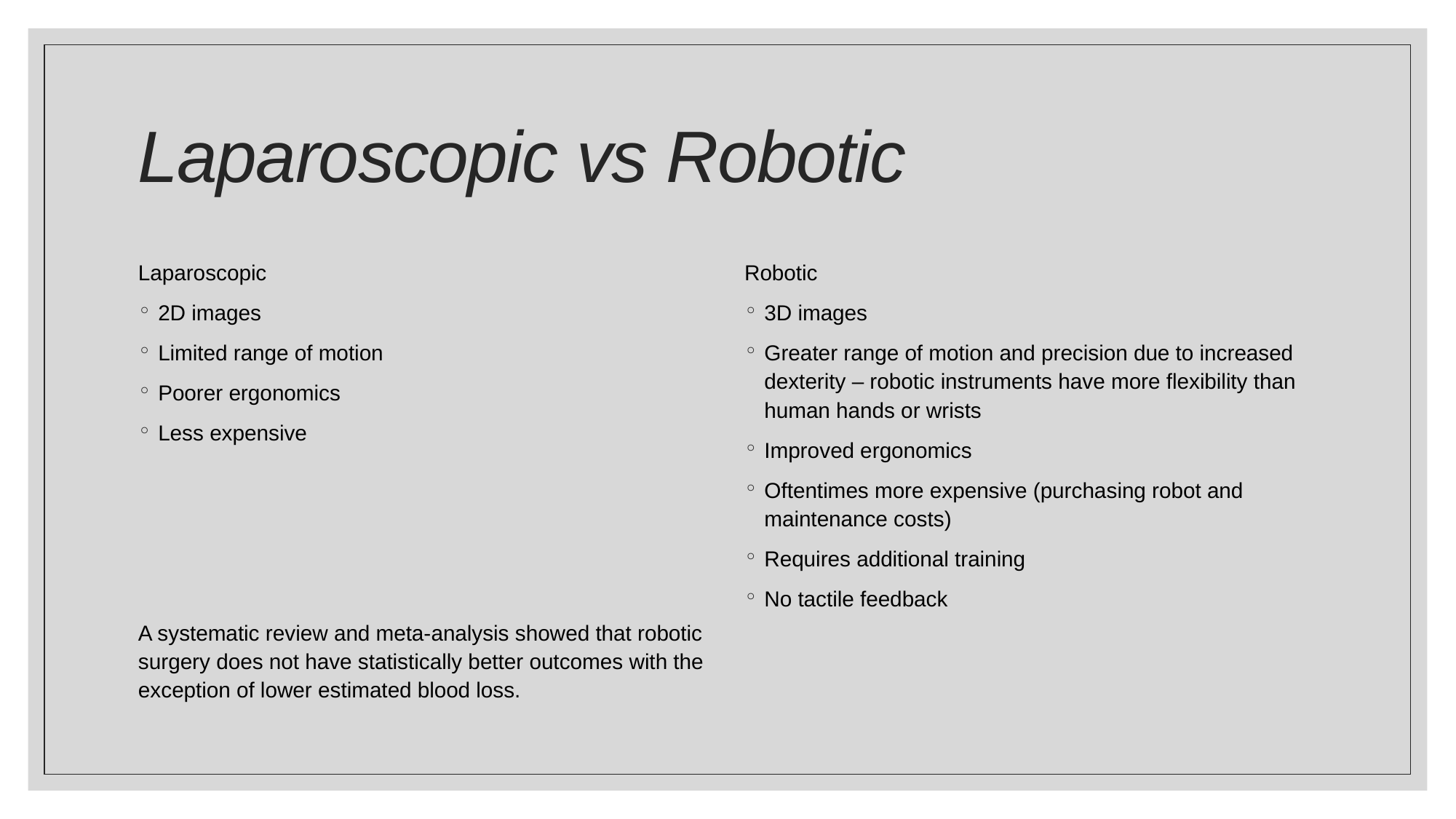

# Laparoscopic vs Robotic
Laparoscopic
2D images
Limited range of motion
Poorer ergonomics
Less expensive

A systematic review and meta-analysis showed that robotic surgery does not have statistically better outcomes with the exception of lower estimated blood loss.
Robotic
3D images
Greater range of motion and precision due to increased dexterity – robotic instruments have more flexibility than human hands or wrists
Improved ergonomics
Oftentimes more expensive (purchasing robot and maintenance costs)
Requires additional training
No tactile feedback